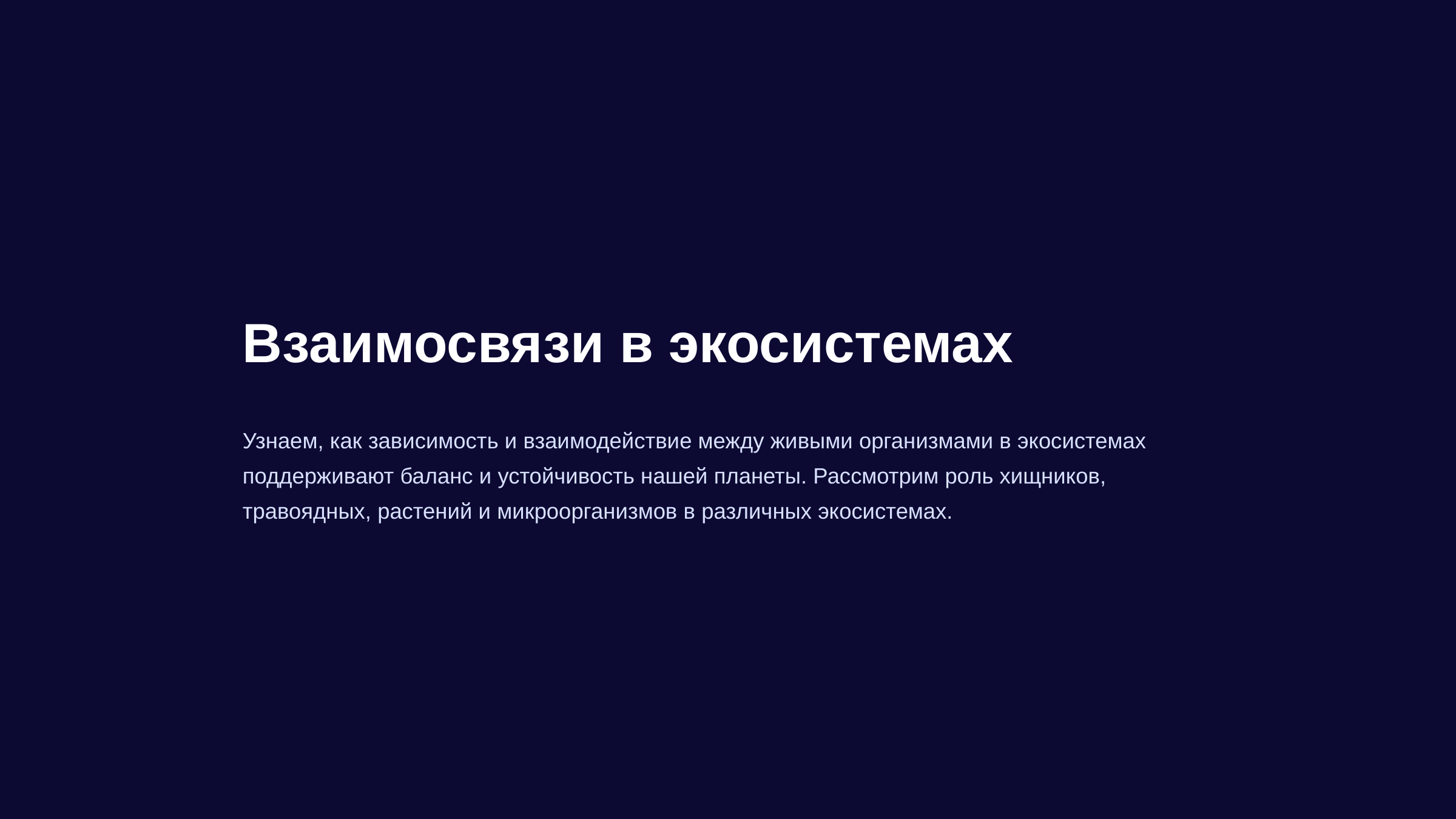

newUROKI.net
Взаимосвязи в экосистемах
Узнаем, как зависимость и взаимодействие между живыми организмами в экосистемах поддерживают баланс и устойчивость нашей планеты. Рассмотрим роль хищников, травоядных, растений и микроорганизмов в различных экосистемах.